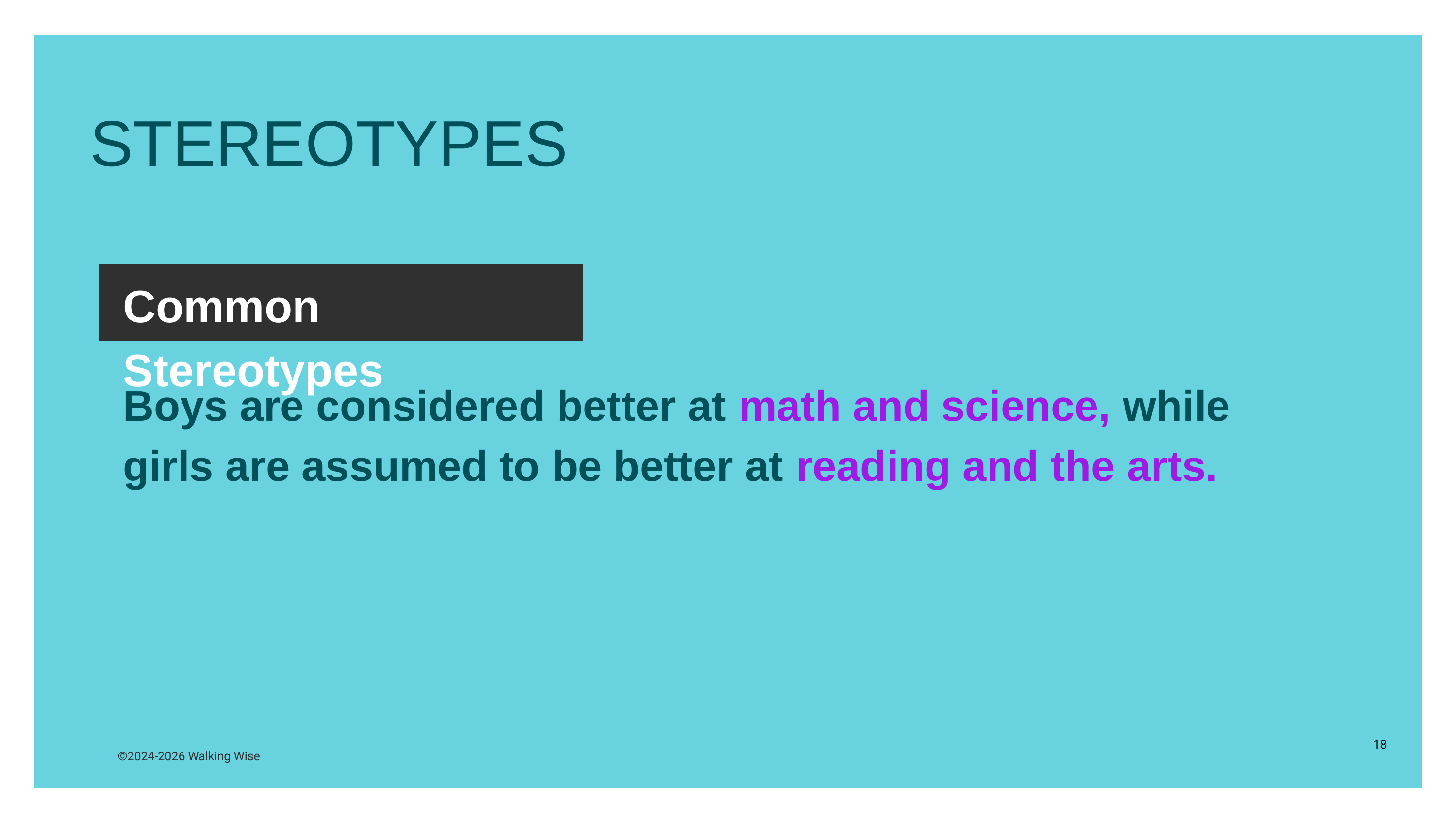

STEREOTYPES

Common Stereotypes
Boys are considered better at math and science, while girls are assumed to be better at reading and the arts.
18
©2024-2026 Walking Wise